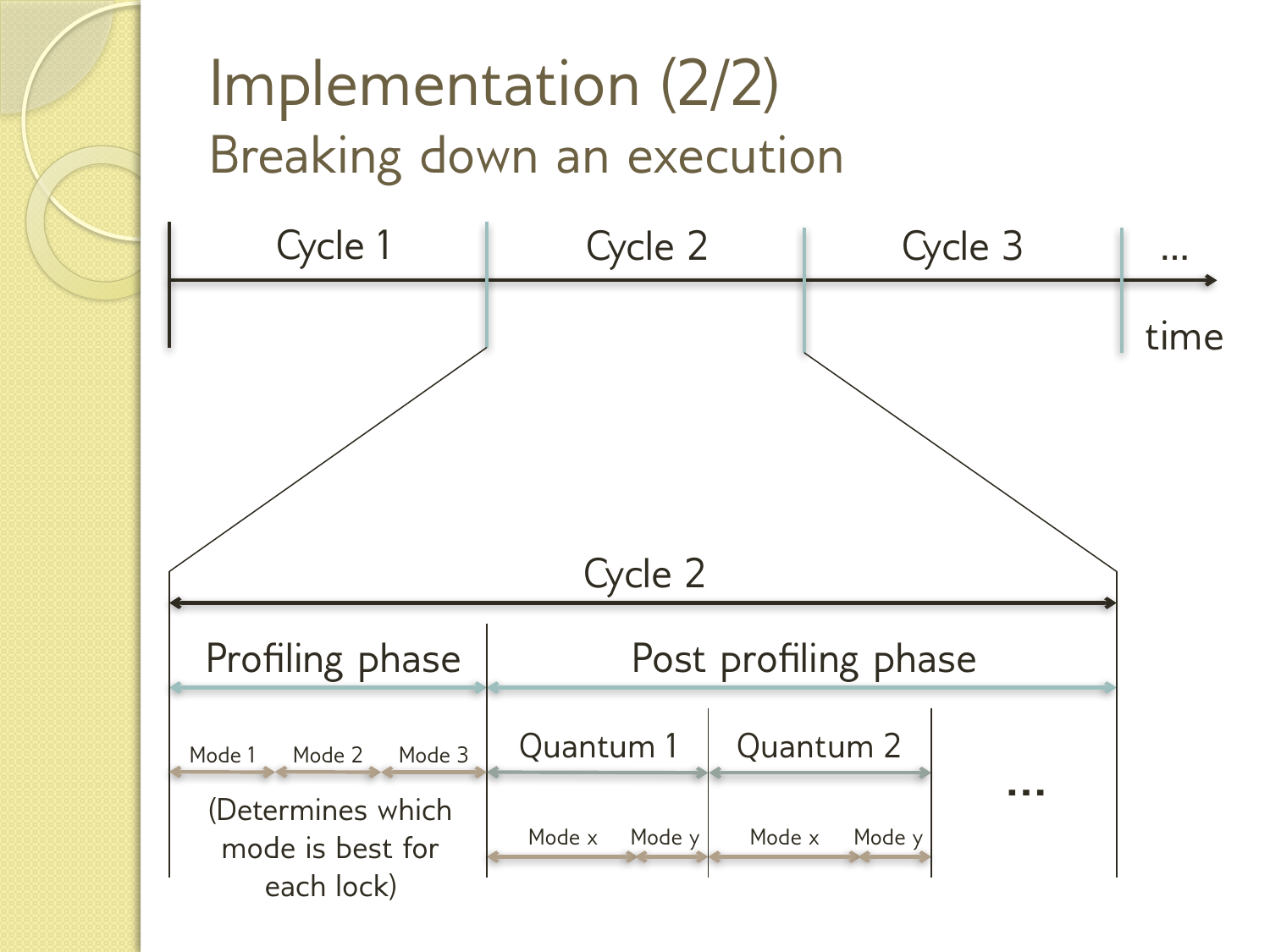

Implementation (2/2)
Breaking down an execution
Cycle 1
Cycle 2
Cycle 3
…
time
Cycle 2
Profiling phase
Post profiling phase
Quantum 1
Quantum 2
…
Mode 1
Mode 2
Mode 3
(Determines which
mode is best for
each lock)
Mode x
Mode y
Mode x
Mode y